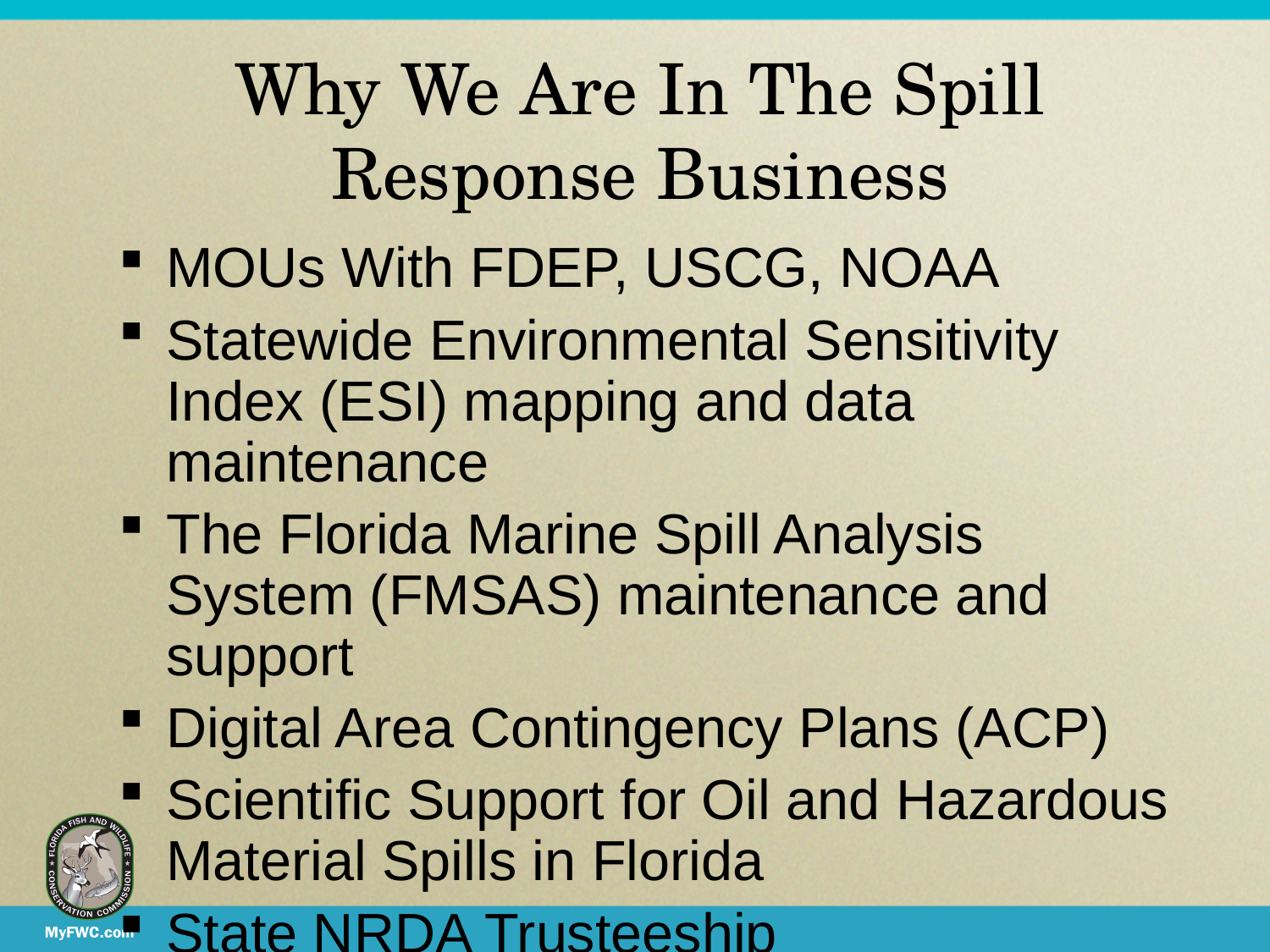

# Why We Are In The Spill Response Business
MOUs With FDEP, USCG, NOAA
Statewide Environmental Sensitivity Index (ESI) mapping and data maintenance
The Florida Marine Spill Analysis System (FMSAS) maintenance and support
Digital Area Contingency Plans (ACP)
Scientific Support for Oil and Hazardous Material Spills in Florida
State NRDA Trusteeship